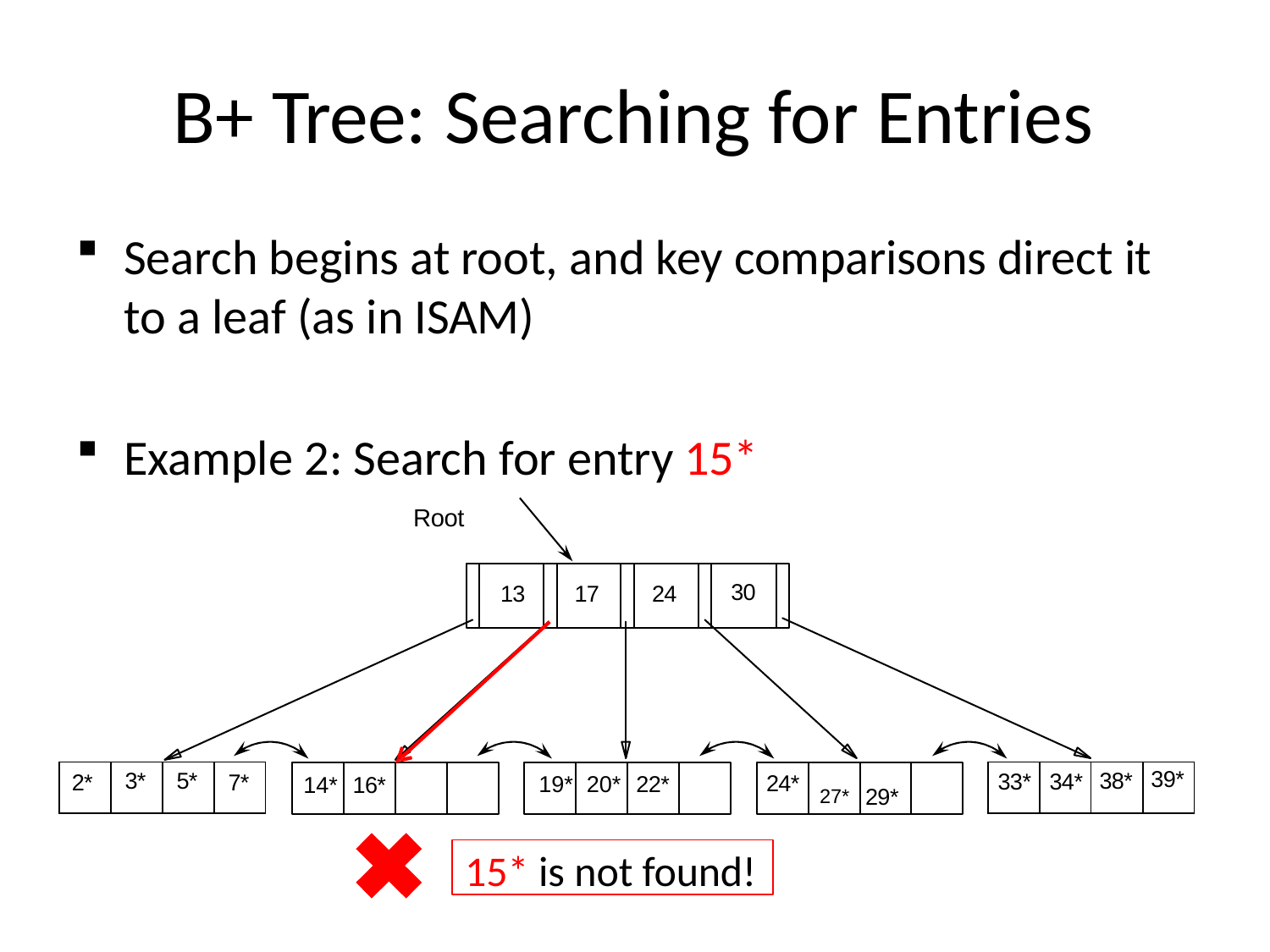

# B+ Tree: Searching for Entries
Search begins at root, and key comparisons direct it to a leaf (as in ISAM)

Example 2: Search for entry 15*
Root

30
24
13
17
| 2\* | 3\* | 5\* | 7\* |
| --- | --- | --- | --- |
| 33\* | 34\* | 38\* | 39\* |
| --- | --- | --- | --- |
24*
19* 20*  22*
27* 29*
14*  16*

15* is not found!